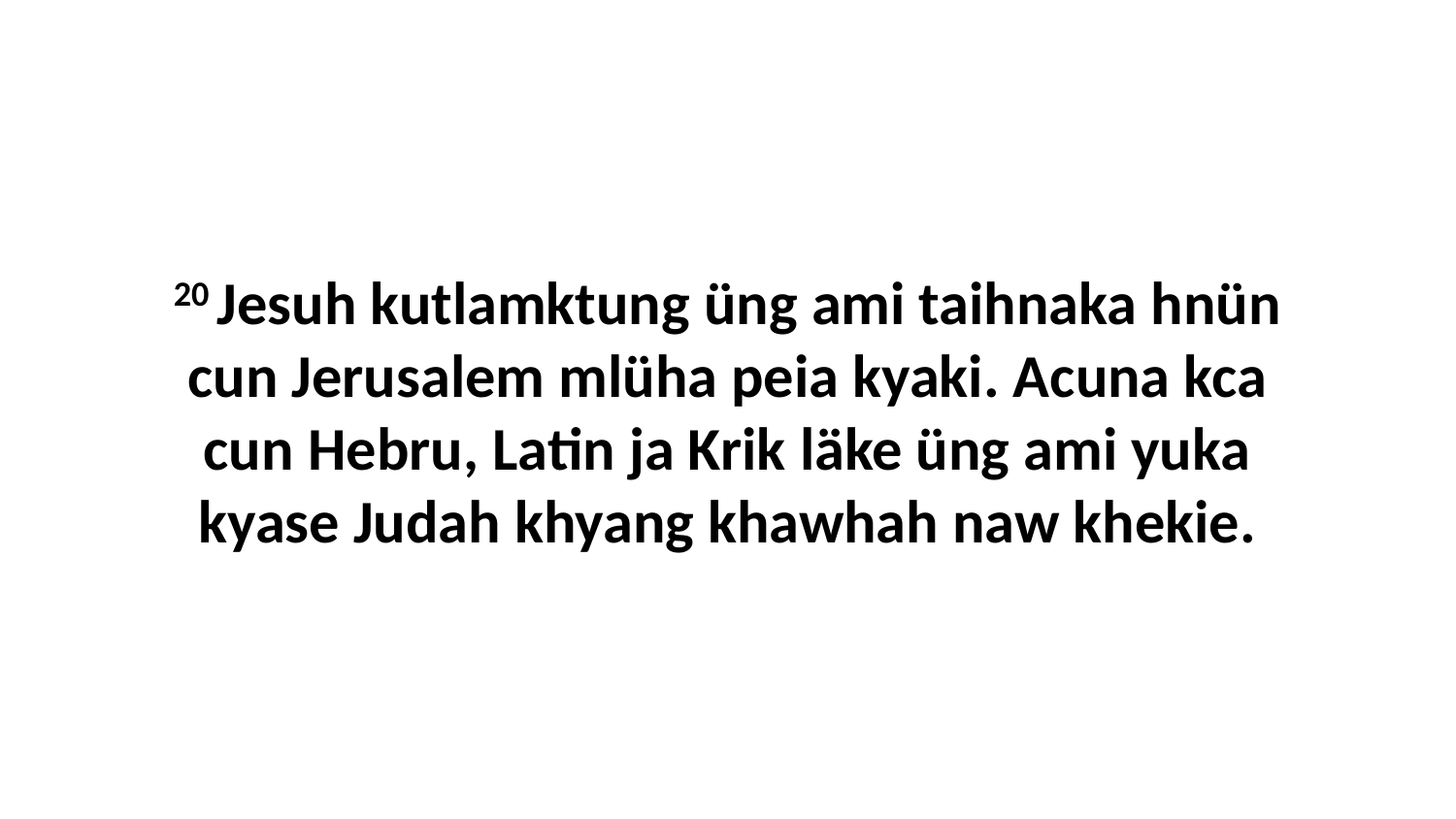

20 Jesuh kutlamktung üng ami taihnaka hnün cun Jerusalem mlüha peia kyaki. Acuna kca cun Hebru, Latin ja Krik läke üng ami yuka kyase Judah khyang khawhah naw khekie.